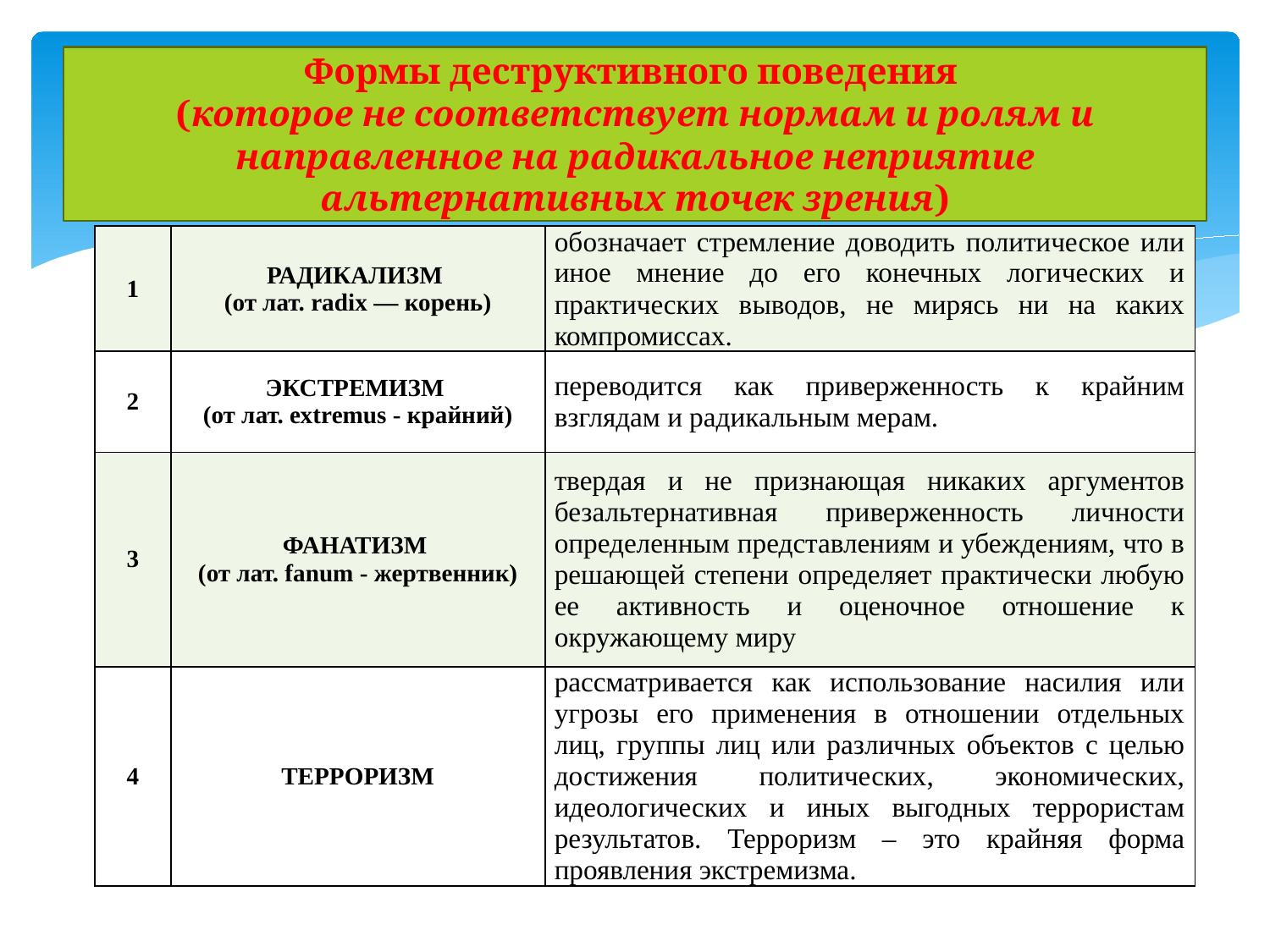

# Формы деструктивного поведения (которое не соответствует нормам и ролям и направленное на радикальное неприятие альтернативных точек зрения)
| 1 | РАДИКАЛИЗМ  (от лат. radix — корень) | обозначает стремление доводить политическое или иное мнение до его конечных логических и практических выводов, не мирясь ни на каких компромиссах. |
| --- | --- | --- |
| 2 | ЭКСТРЕМИЗМ  (от лат. ехtremus - крайний) | переводится как приверженность к крайним взглядам и радикальным мерам. |
| 3 | ФАНАТИЗМ  (от лат. fanum - жертвенник) | твердая и не признающая никаких аргументов безальтернативная приверженность личности определенным представлениям и убеждениям, что в решающей степени определяет практически любую ее активность и оценочное отношение к окружающему миру |
| 4 | ТЕРРОРИЗМ | рассматривается как использование насилия или угрозы его применения в отношении отдельных лиц, группы лиц или различных объектов с целью достижения политических, экономических, идеологических и иных выгодных террористам результатов. Терроризм – это крайняя форма проявления экстремизма. |